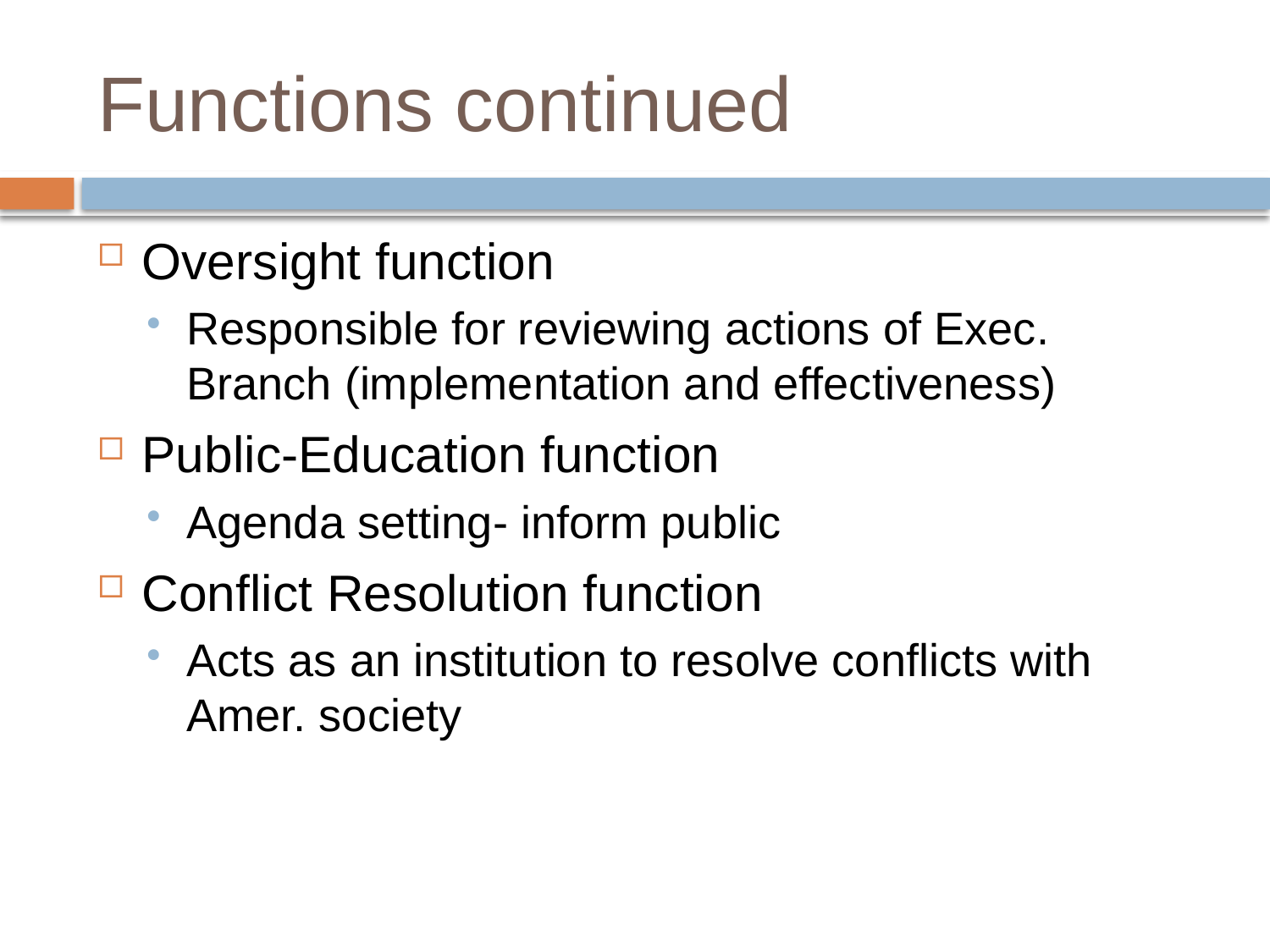

# Functions continued
Oversight function
Responsible for reviewing actions of Exec. Branch (implementation and effectiveness)
Public-Education function
Agenda setting- inform public
Conflict Resolution function
Acts as an institution to resolve conflicts with Amer. society